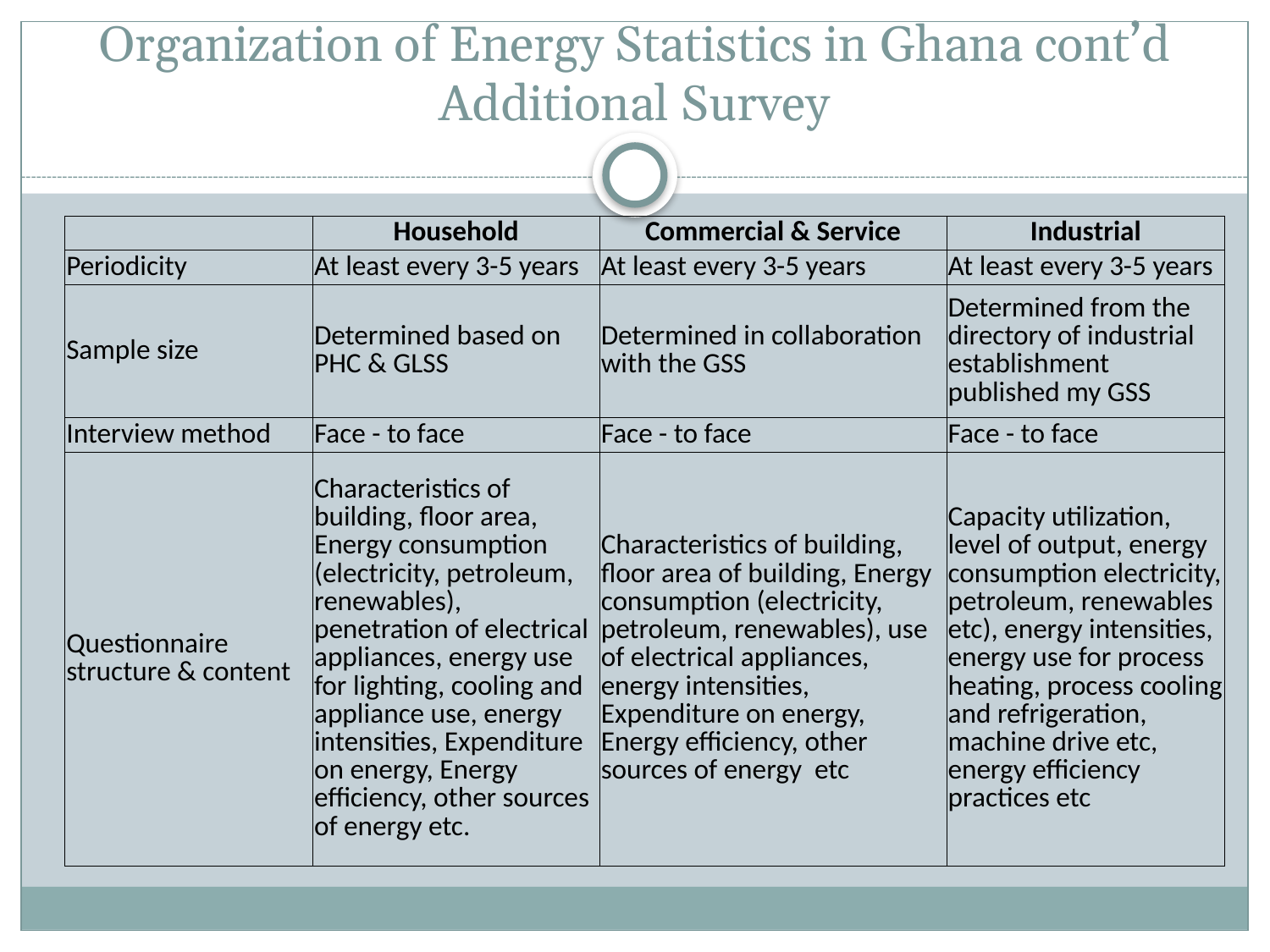

# Organization of Energy Statistics in Ghana cont’d Additional Survey
|  | Household | Commercial & Service | Industrial |
| --- | --- | --- | --- |
| Periodicity | At least every 3-5 years | At least every 3-5 years | At least every 3-5 years |
| Sample size | Determined based on PHC & GLSS | Determined in collaboration with the GSS | Determined from the directory of industrial establishment published my GSS |
| Interview method | Face - to face | Face - to face | Face - to face |
| Questionnaire structure & content | Characteristics of building, floor area, Energy consumption (electricity, petroleum, renewables), penetration of electrical appliances, energy use for lighting, cooling and appliance use, energy intensities, Expenditure on energy, Energy efficiency, other sources of energy etc. | Characteristics of building, floor area of building, Energy consumption (electricity, petroleum, renewables), use of electrical appliances, energy intensities, Expenditure on energy, Energy efficiency, other sources of energy etc | Capacity utilization, level of output, energy consumption electricity, petroleum, renewables etc), energy intensities, energy use for process heating, process cooling and refrigeration, machine drive etc, energy efficiency practices etc |